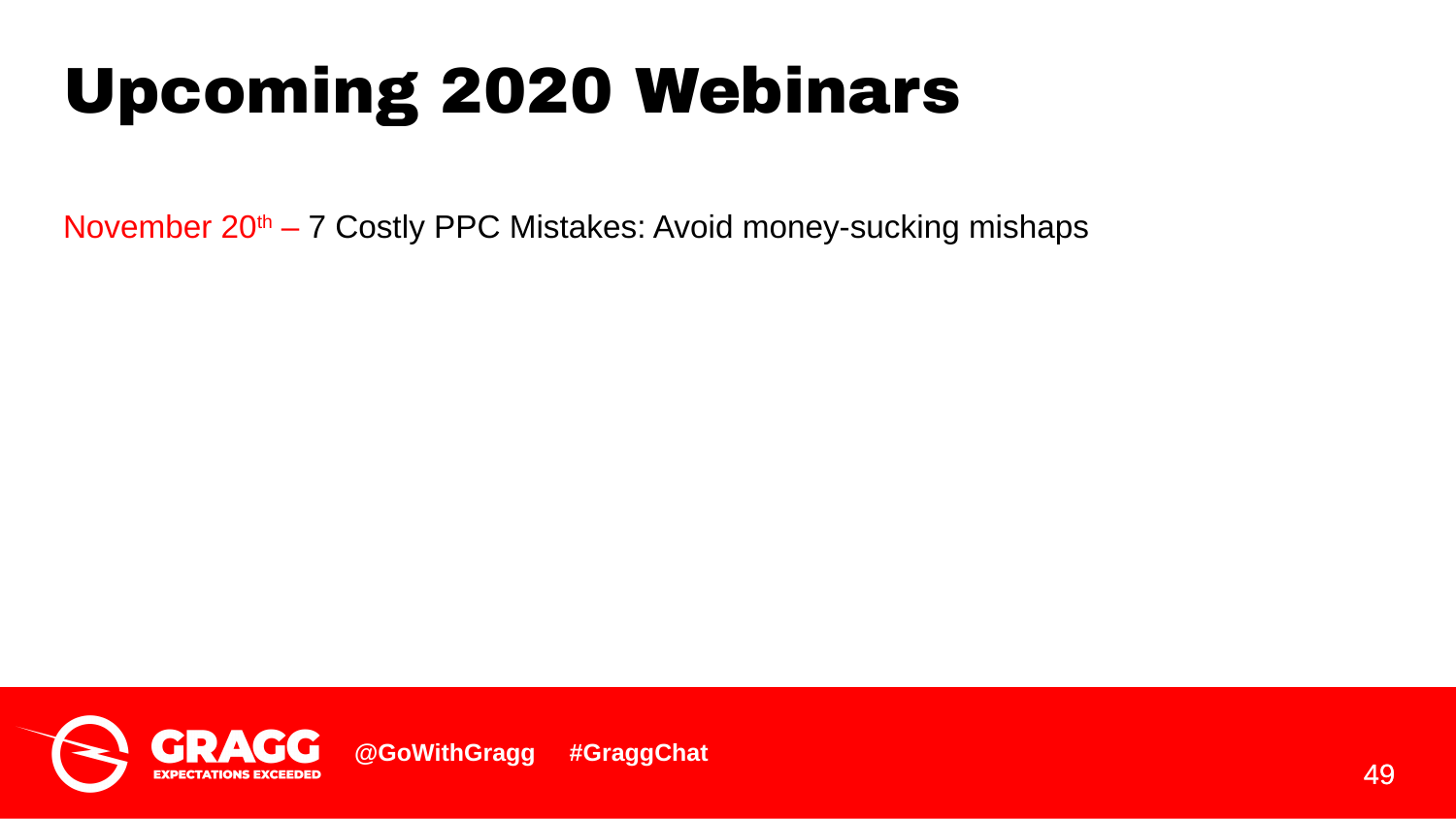

Upcoming 2020 Webinars
November 20th – 7 Costly PPC Mistakes: Avoid money-sucking mishaps

49